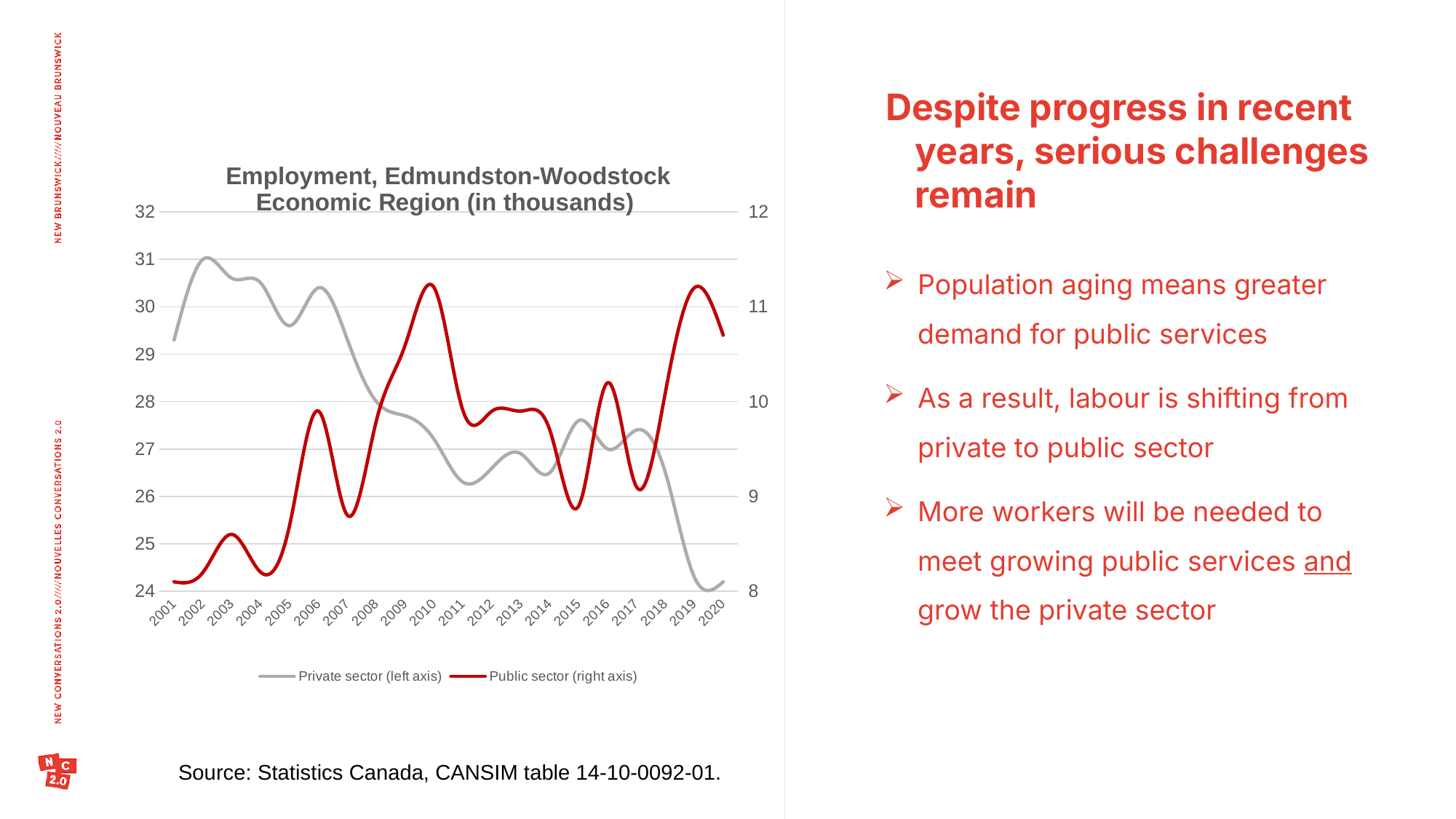

Despite progress in recent years, serious challenges remain

### Chart: Employment, Edmundston-Woodstock
Economic Region (in thousands)

| Category | Private sector (left axis) | Public sector (right axis) |
|---|---|---|
| 2001 | 29.299999999999997 | 8.1 |
| 2002 | 31.0 | 8.2 |
| 2003 | 30.6 | 8.6 |
| 2004 | 30.5 | 8.2 |
| 2005 | 29.600000000000005 | 8.7 |
| 2006 | 30.4 | 9.9 |
| 2007 | 29.299999999999997 | 8.8 |
| 2008 | 28.000000000000004 | 9.799999999999999 |
| 2009 | 27.700000000000003 | 10.6 |
| 2010 | 27.200000000000003 | 11.2 |
| 2011 | 26.299999999999997 | 9.9 |
| 2012 | 26.6 | 9.899999999999999 |
| 2013 | 26.900000000000002 | 9.899999999999999 |
| 2014 | 26.500000000000007 | 9.7 |
| 2015 | 27.6 | 8.9 |
| 2016 | 27.0 | 10.2 |
| 2017 | 27.4 | 9.1 |
| 2018 | 26.5 | 10.1 |
| 2019 | 24.299999999999997 | 11.2 |
| 2020 | 24.2 | 10.7 |
Population aging means greater demand for public services
As a result, labour is shifting from private to public sector
More workers will be needed to meet growing public services and grow the private sector
Source: Statistics Canada, CANSIM table 14-10-0092-01.